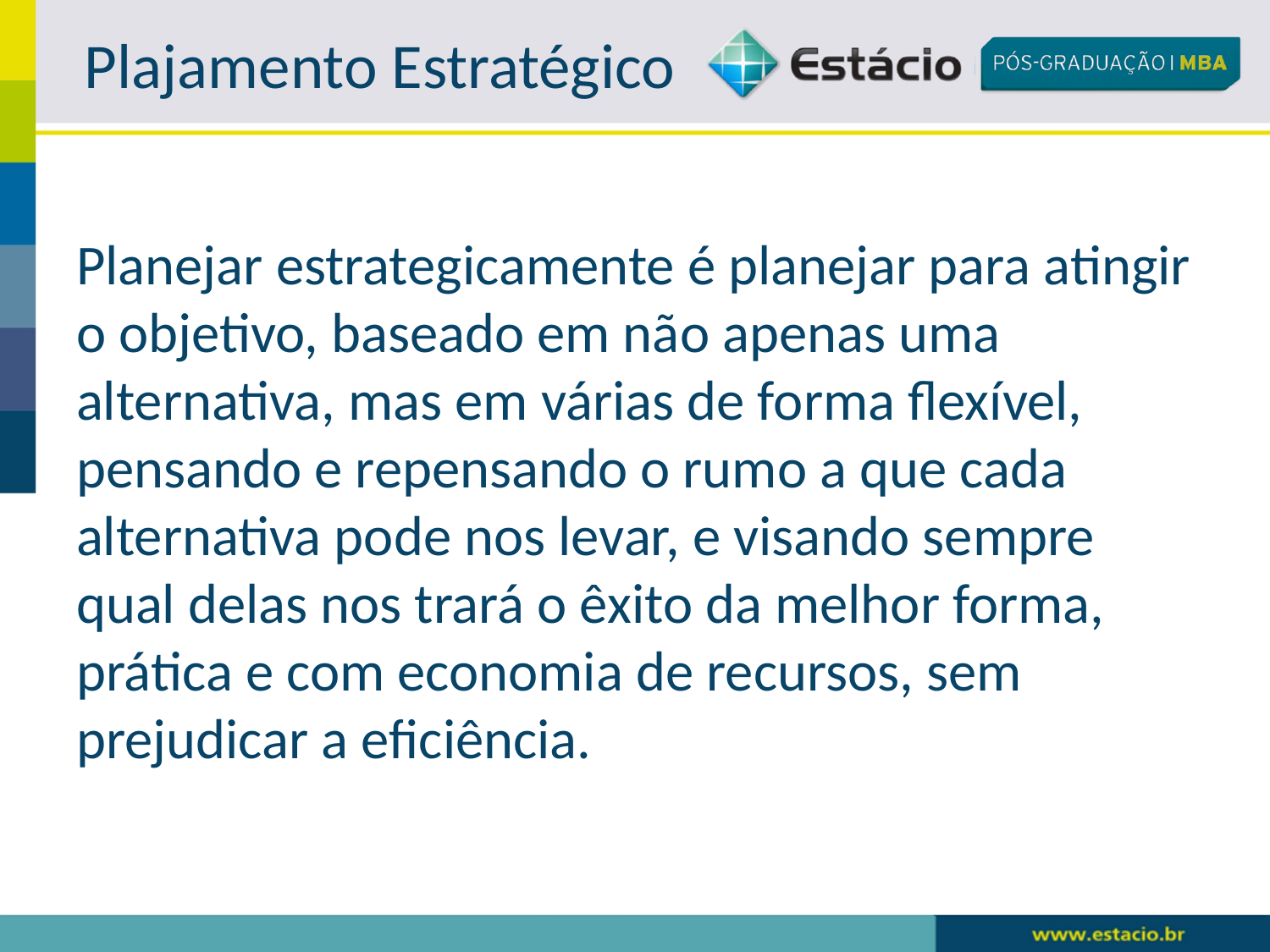

# Plajamento Estratégico
Planejar estrategicamente é planejar para atingir o objetivo, baseado em não apenas uma alternativa, mas em várias de forma flexível, pensando e repensando o rumo a que cada alternativa pode nos levar, e visando sempre qual delas nos trará o êxito da melhor forma, prática e com economia de recursos, sem prejudicar a eficiência.